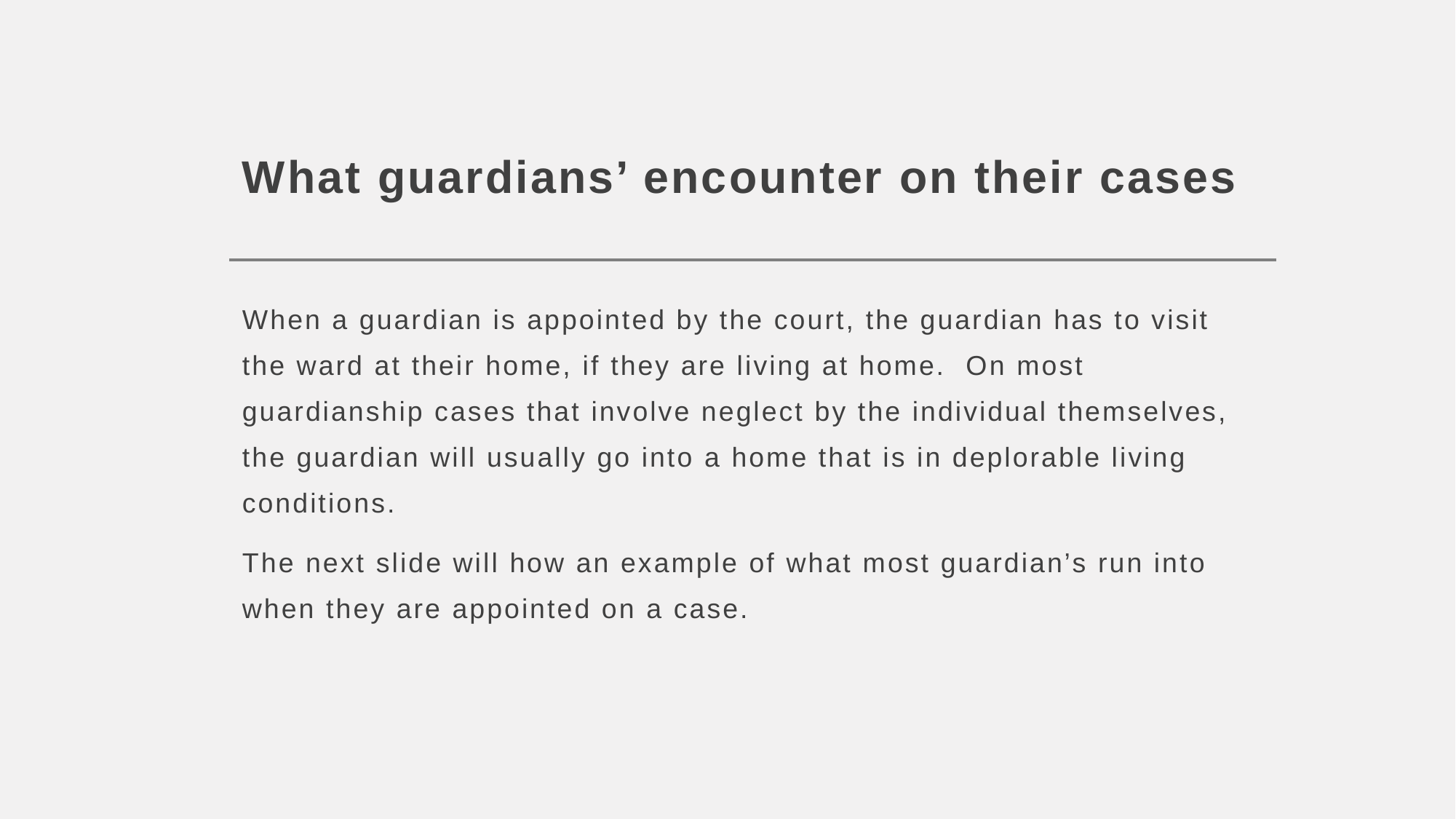

# What guardians’ encounter on their cases
When a guardian is appointed by the court, the guardian has to visit the ward at their home, if they are living at home.  On most guardianship cases that involve neglect by the individual themselves, the guardian will usually go into a home that is in deplorable living conditions.
The next slide will how an example of what most guardian’s run into when they are appointed on a case.